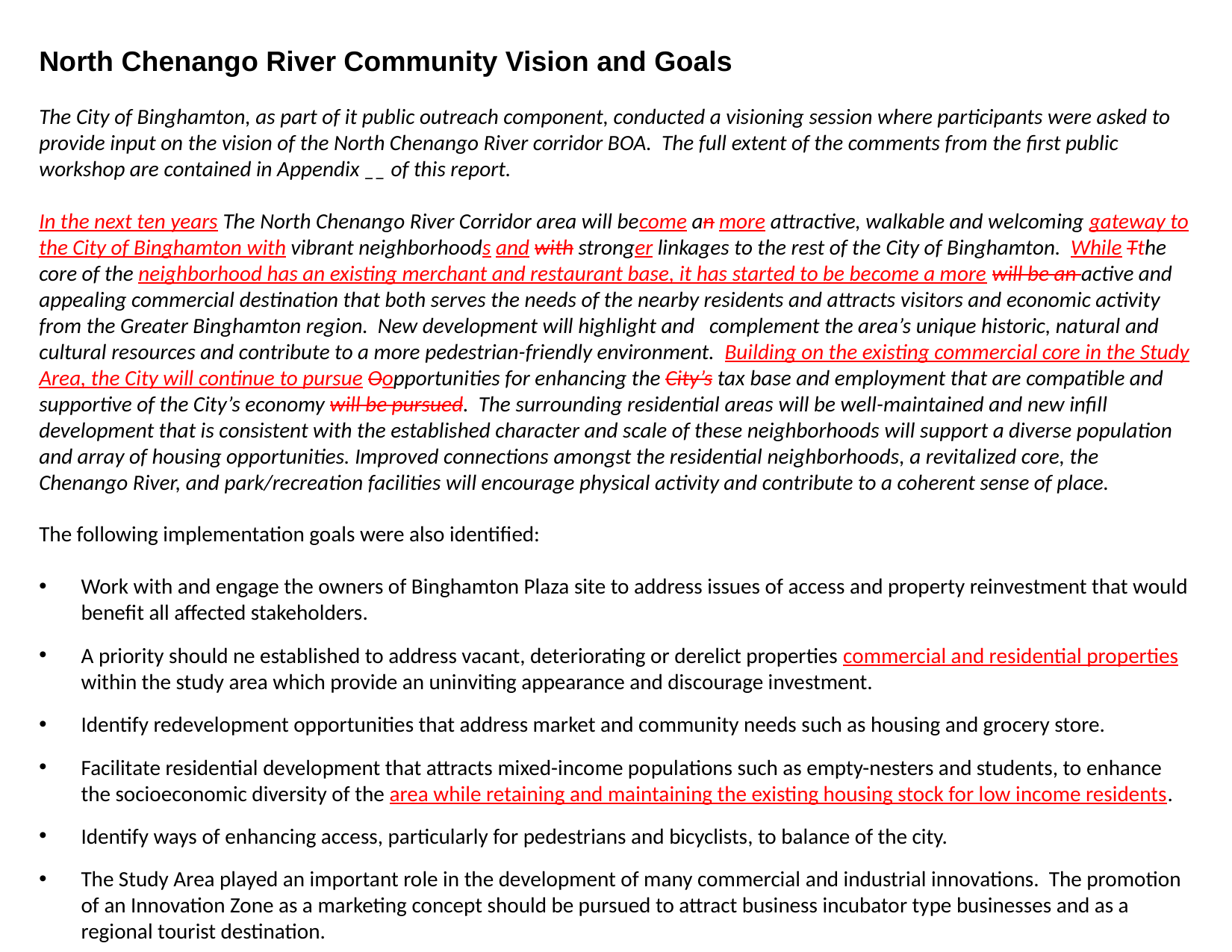

North Chenango River Community Vision and Goals

The City of Binghamton, as part of it public outreach component, conducted a visioning session where participants were asked to provide input on the vision of the North Chenango River corridor BOA.  The full extent of the comments from the first public workshop are contained in Appendix __ of this report.

In the next ten years The North Chenango River Corridor area will become an more attractive, walkable and welcoming gateway to the City of Binghamton with vibrant neighborhoods and with stronger linkages to the rest of the City of Binghamton.  While Tthe core of the neighborhood has an existing merchant and restaurant base, it has started to be become a more will be an active and appealing commercial destination that both serves the needs of the nearby residents and attracts visitors and economic activity from the Greater Binghamton region.  New development will highlight and   complement the area’s unique historic, natural and cultural resources and contribute to a more pedestrian-friendly environment.  Building on the existing commercial core in the Study Area, the City will continue to pursue Oopportunities for enhancing the City’s tax base and employment that are compatible and supportive of the City’s economy will be pursued.  The surrounding residential areas will be well-maintained and new infill development that is consistent with the established character and scale of these neighborhoods will support a diverse population and array of housing opportunities. Improved connections amongst the residential neighborhoods, a revitalized core, the Chenango River, and park/recreation facilities will encourage physical activity and contribute to a coherent sense of place.

The following implementation goals were also identified:

Work with and engage the owners of Binghamton Plaza site to address issues of access and property reinvestment that would benefit all affected stakeholders.

A priority should ne established to address vacant, deteriorating or derelict properties commercial and residential properties within the study area which provide an uninviting appearance and discourage investment.

Identify redevelopment opportunities that address market and community needs such as housing and grocery store.

Facilitate residential development that attracts mixed-income populations such as empty-nesters and students, to enhance the socioeconomic diversity of the area while retaining and maintaining the existing housing stock for low income residents.

Identify ways of enhancing access, particularly for pedestrians and bicyclists, to balance of the city.

The Study Area played an important role in the development of many commercial and industrial innovations.  The promotion of an Innovation Zone as a marketing concept should be pursued to attract business incubator type businesses and as a regional tourist destination.